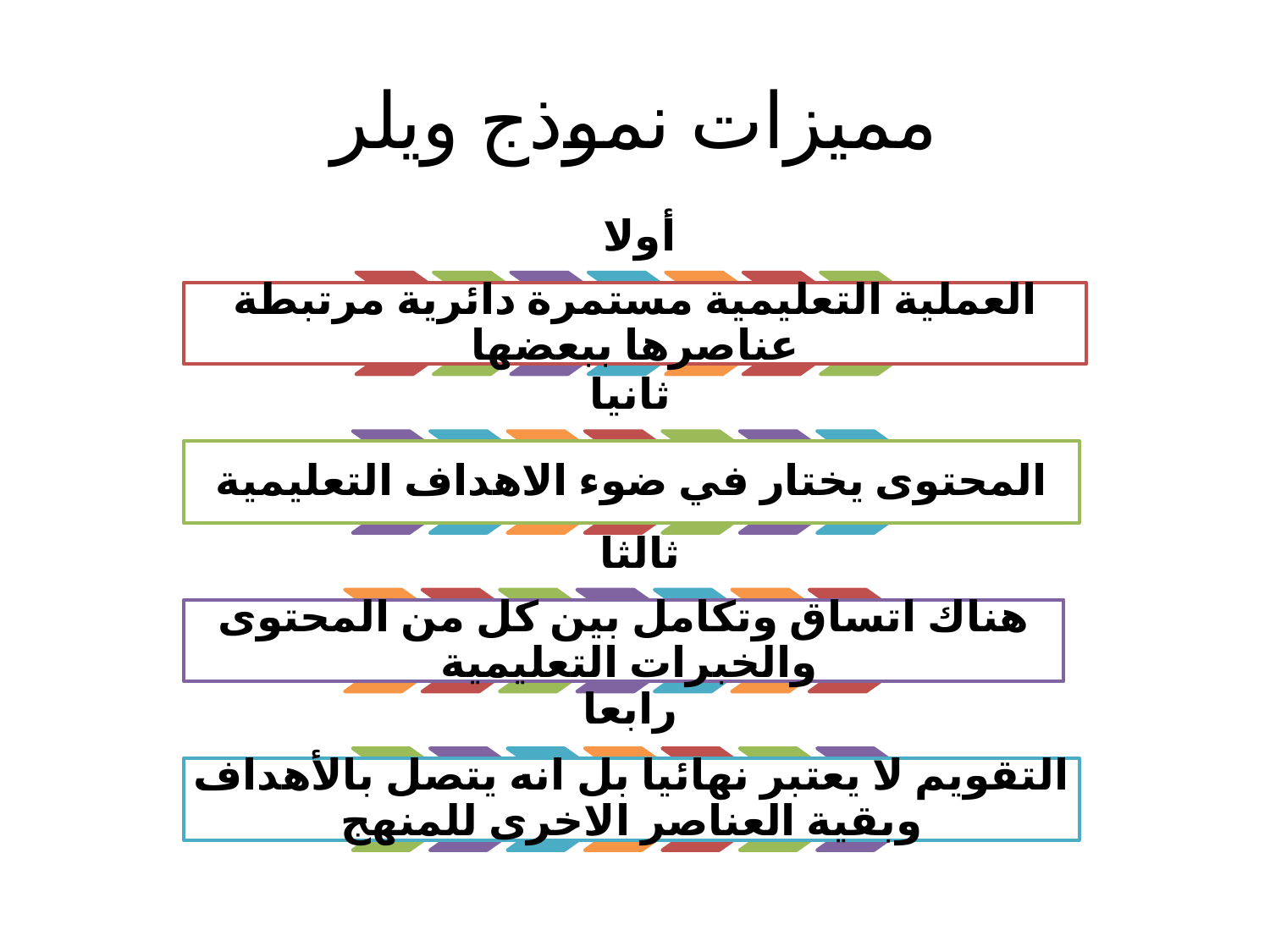

# مميزات نموذج ويلر
أولا
العملية التعليمية مستمرة دائرية مرتبطة عناصرها ببعضها
ثانيا
المحتوى يختار في ضوء الاهداف التعليمية
ثالثا
هناك اتساق وتكامل بين كل من المحتوى والخبرات التعليمية
رابعا
التقويم لا يعتبر نهائيا بل انه يتصل بالأهداف وبقية العناصر الاخرى للمنهج